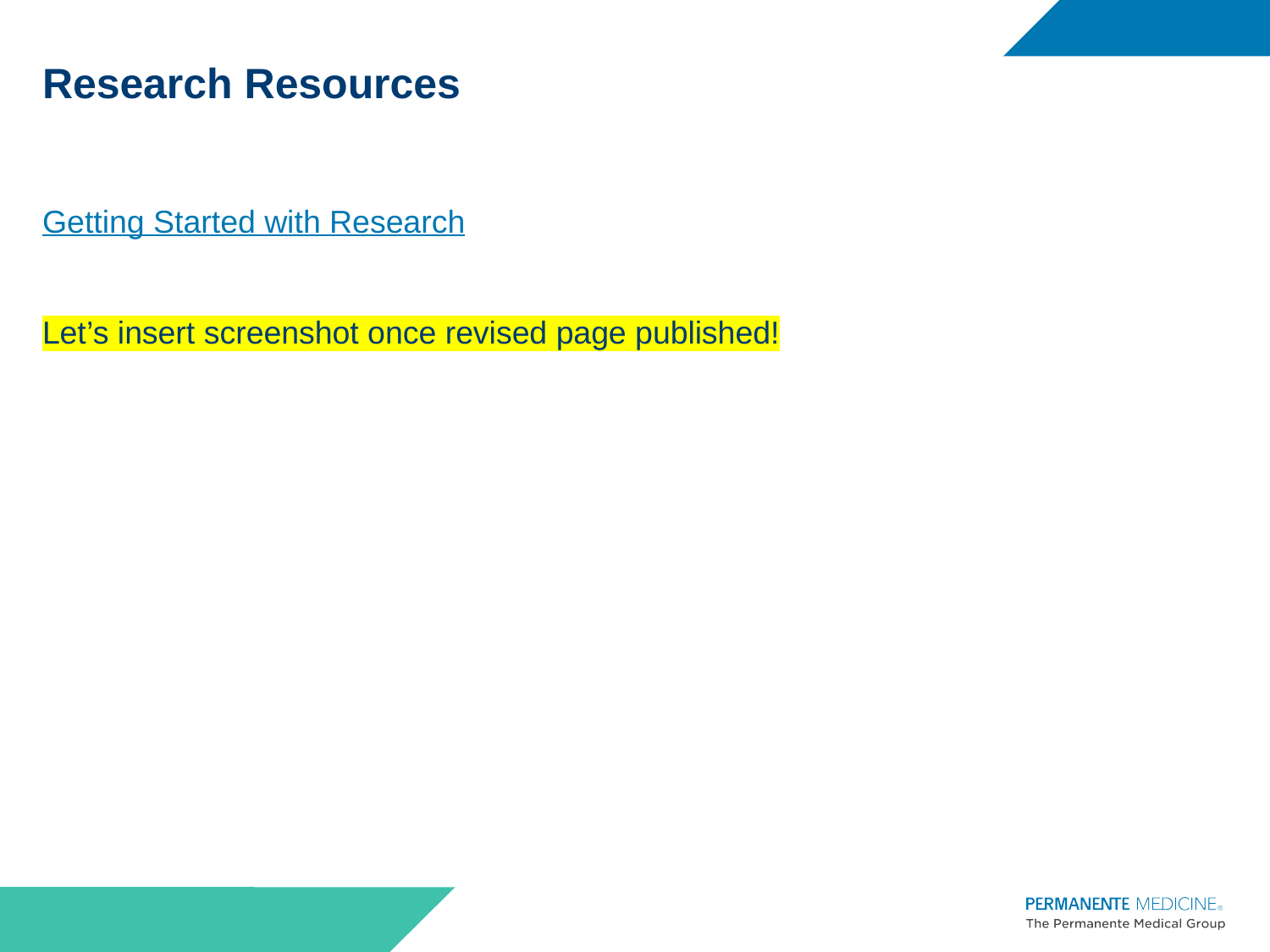

# Research Resources
Getting Started with Research

Let’s insert screenshot once revised page published!